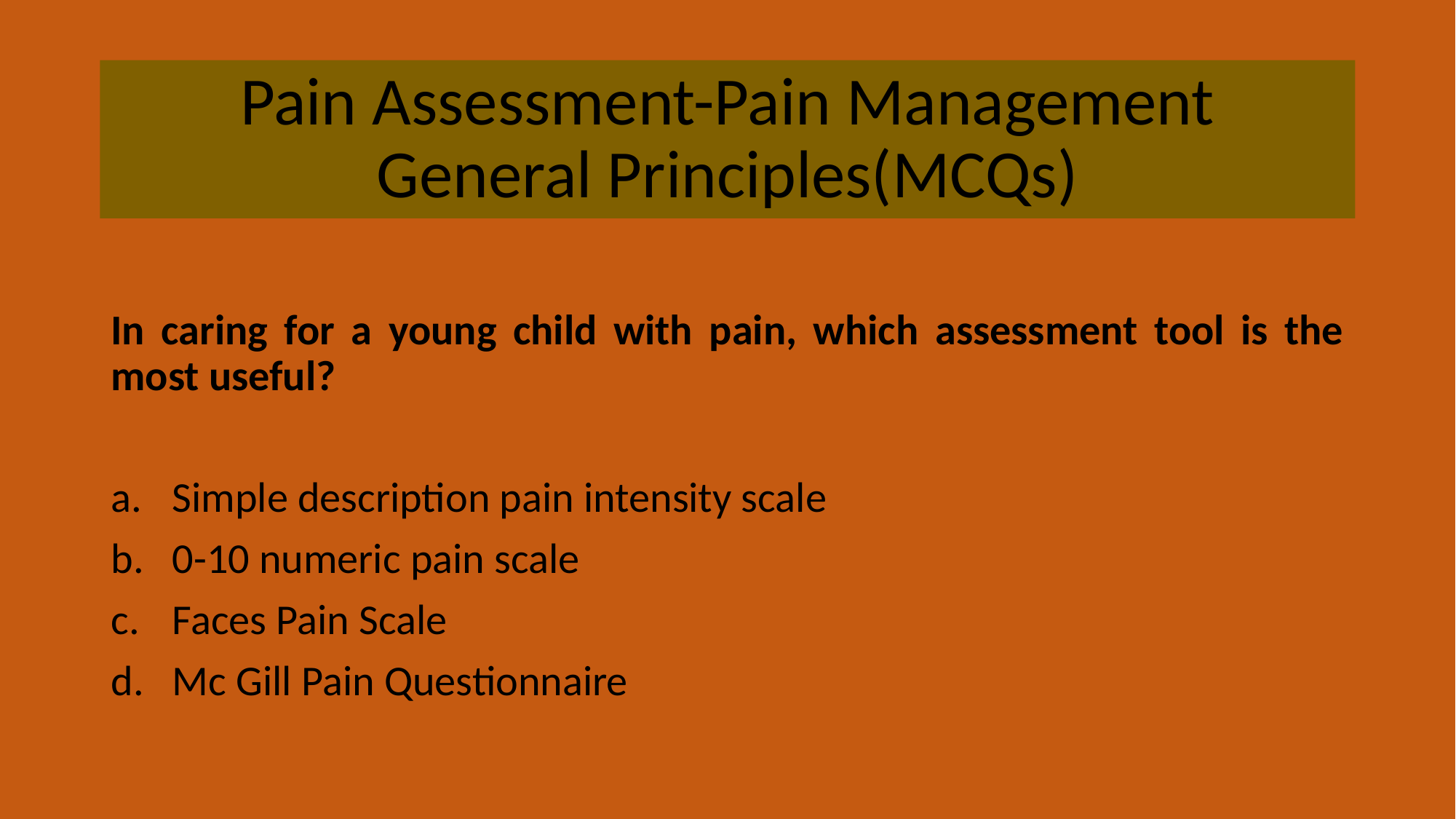

# Pain Assessment-Pain Management General Principles(MCQs)

In caring for a young child with pain, which assessment tool is the most useful?

Simple description pain intensity scale
0-10 numeric pain scale
Faces Pain Scale
Mc Gill Pain Questionnaire